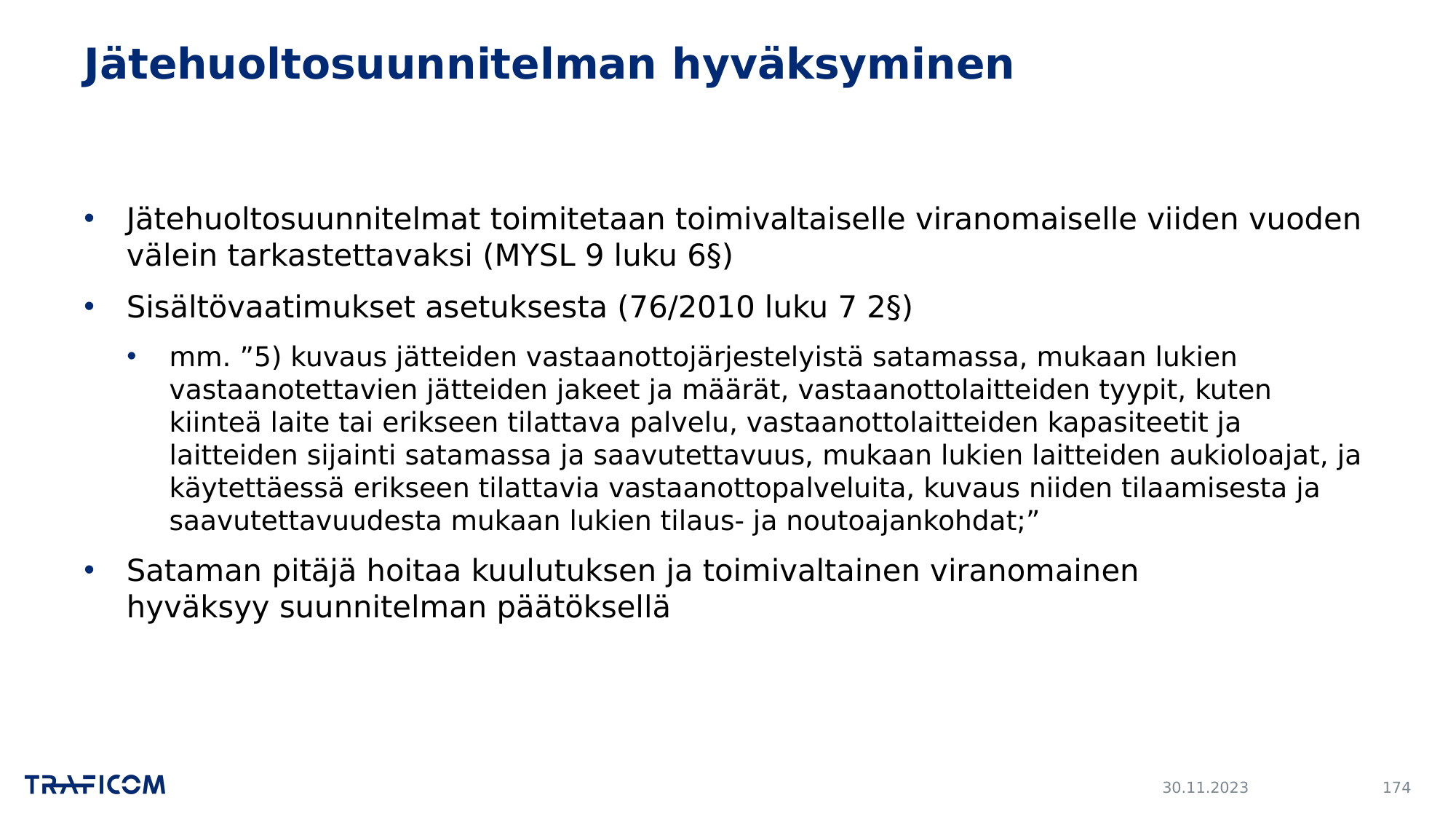

# Jätehuoltosuunnitelman hyväksyminen
Jätehuoltosuunnitelmat toimitetaan toimivaltaiselle viranomaiselle viiden vuoden välein tarkastettavaksi (MYSL 9 luku 6§)
Sisältövaatimukset asetuksesta (76/2010 luku 7 2§)
mm. ”5) kuvaus jätteiden vastaanottojärjestelyistä satamassa, mukaan lukien vastaanotettavien jätteiden jakeet ja määrät, vastaanottolaitteiden tyypit, kuten kiinteä laite tai erikseen tilattava palvelu, vastaanottolaitteiden kapasiteetit ja laitteiden sijainti satamassa ja saavutettavuus, mukaan lukien laitteiden aukioloajat, ja käytettäessä erikseen tilattavia vastaanottopalveluita, kuvaus niiden tilaamisesta ja saavutettavuudesta mukaan lukien tilaus- ja noutoajankohdat;”
Sataman pitäjä hoitaa kuulutuksen ja toimivaltainen viranomainen hyväksyy suunnitelman päätöksellä
30.11.2023
174